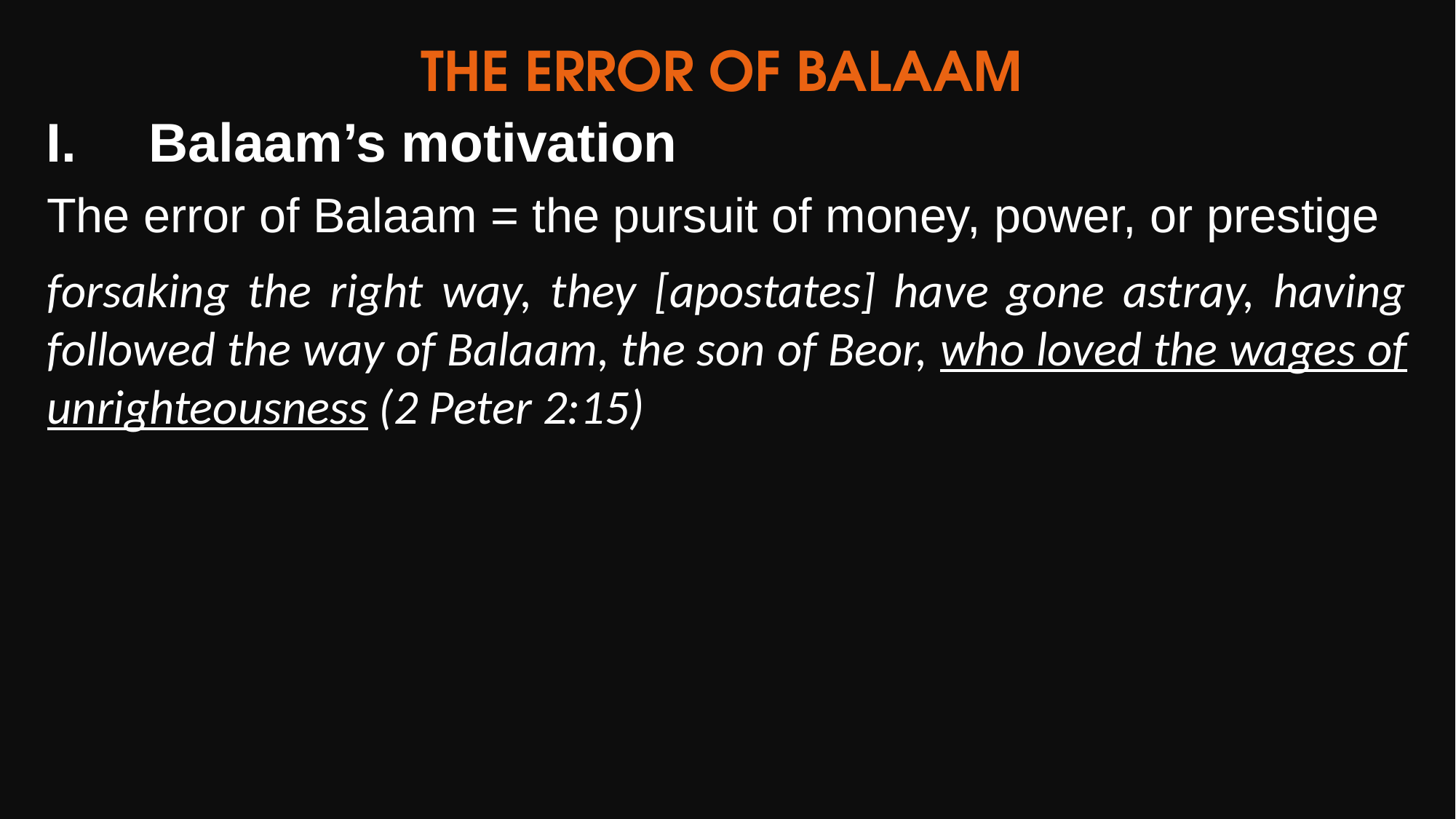

The Error of Balaam
Balaam’s motivation
The error of Balaam = the pursuit of money, power, or prestige
forsaking the right way, they [apostates] have gone astray, having followed the way of Balaam, the son of Beor, who loved the wages of unrighteousness (2 Peter 2:15)